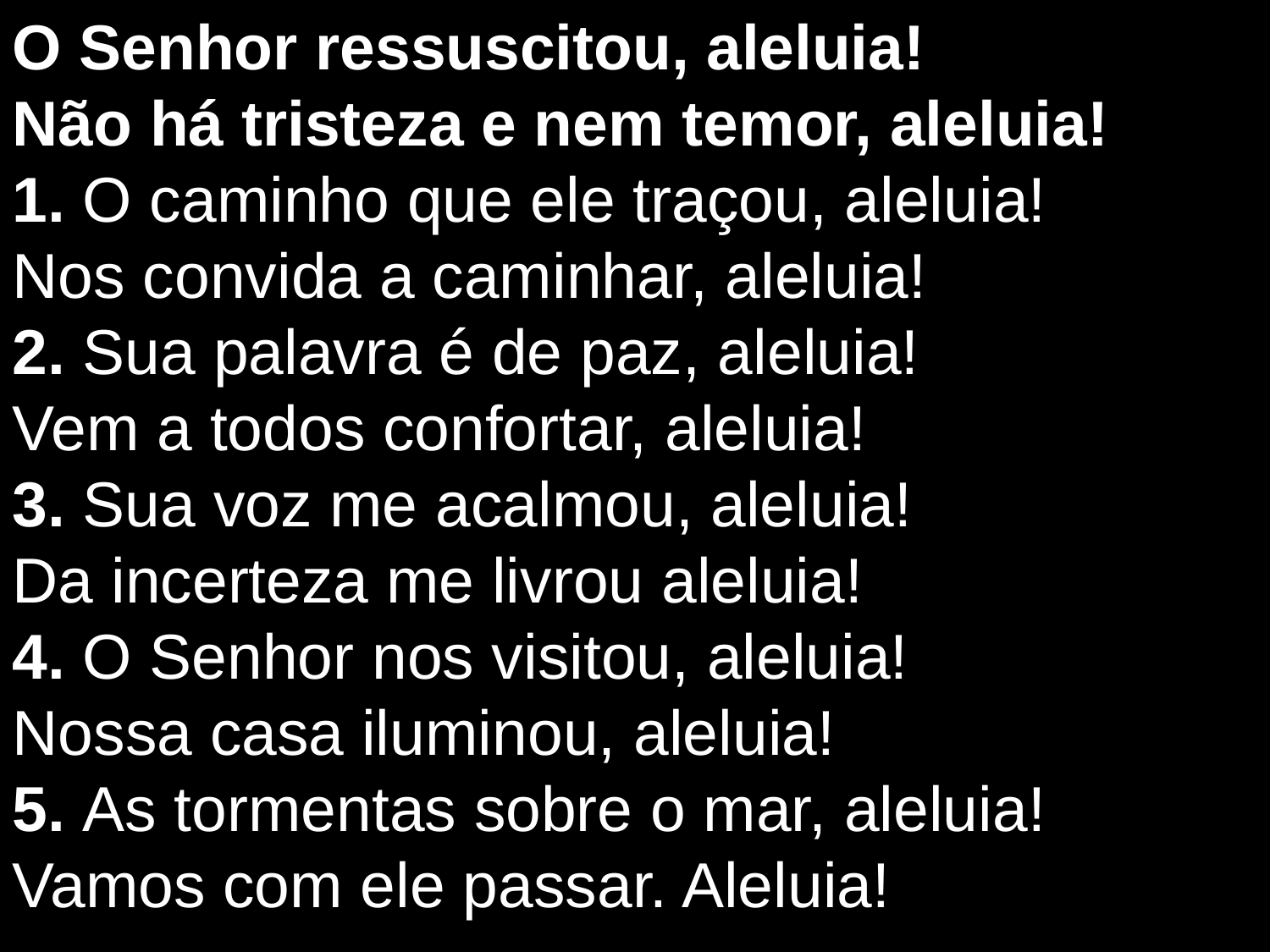

O Senhor ressuscitou, aleluia!
Não há tristeza e nem temor, aleluia!
1. O caminho que ele traçou, aleluia!
Nos convida a caminhar, aleluia!
2. Sua palavra é de paz, aleluia!
Vem a todos confortar, aleluia!
3. Sua voz me acalmou, aleluia!
Da incerteza me livrou aleluia!
4. O Senhor nos visitou, aleluia!
Nossa casa iluminou, aleluia!
5. As tormentas sobre o mar, aleluia!
Vamos com ele passar. Aleluia!